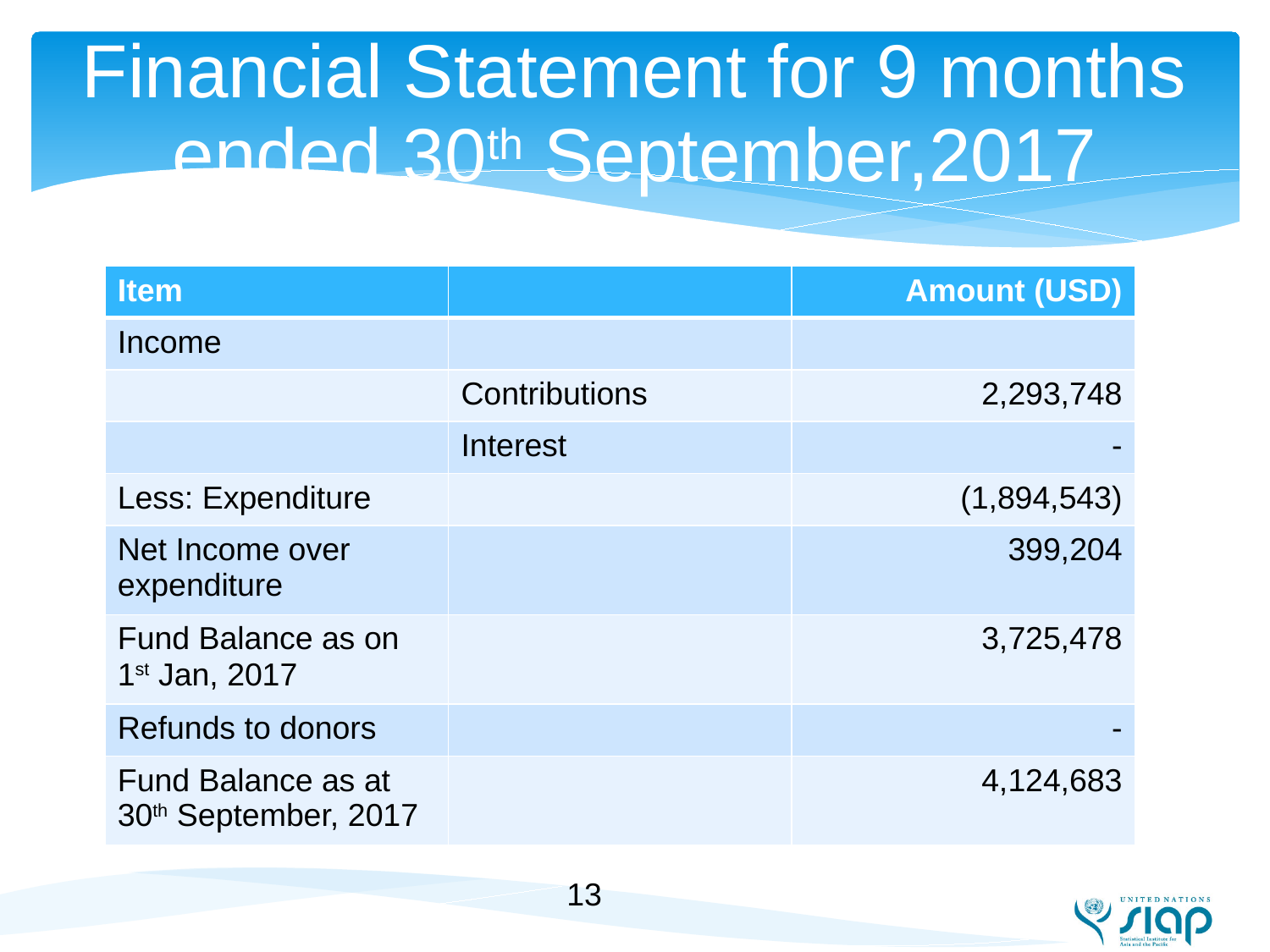

# Financial Statement for 9 months ended 30th September,2017
| Item |  | Amount (USD) |
| --- | --- | --- |
| Income |  |  |
|  | Contributions | 2,293,748 |
|  | Interest | - |
| Less: Expenditure |  | (1,894,543) |
| Net Income over expenditure |  | 399,204 |
| Fund Balance as on 1st Jan, 2017 |  | 3,725,478 |
| Refunds to donors |  | - |
| Fund Balance as at 30th September, 2017 |  | 4,124,683 |
13